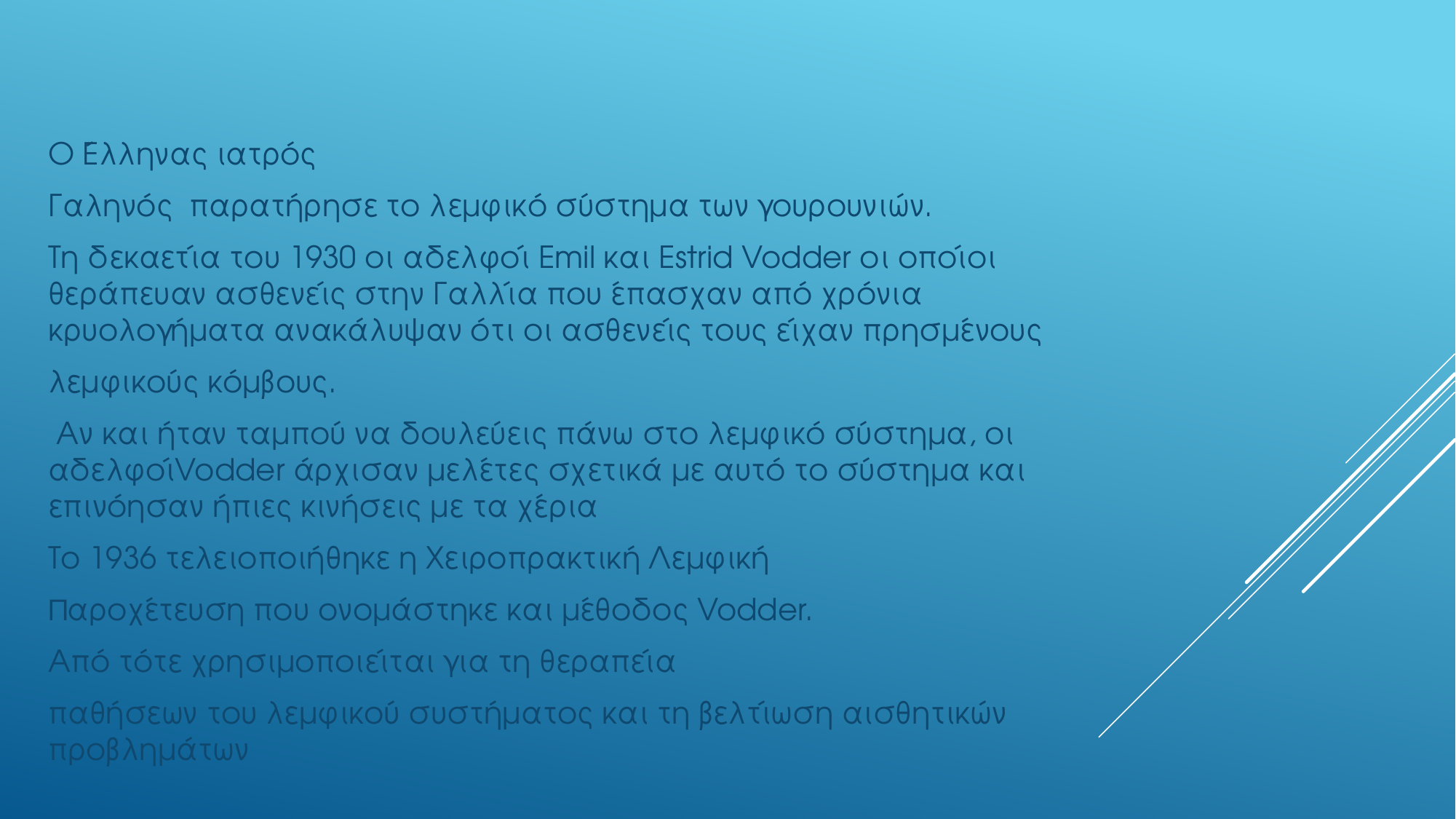

Ο Έλληνας ιατρός
Γαληνός  παρατήρησε το λεμφικό σύστημα των γουρουνιών.
Τη δεκαετία του 1930 οι αδελφοί Emil και Estrid Vodder οι οποίοι θεράπευαν ασθενείς στην Γαλλία που έπασχαν από χρόνια κρυολογήματα ανακάλυψαν ότι οι ασθενείς τους είχαν πρησμένους
λεμφικούς κόμβους.
 Αν και ήταν ταμπού να δουλεύεις πάνω στο λεμφικό σύστημα, οι αδελφοίVodder άρχισαν μελέτες σχετικά με αυτό το σύστημα και επινόησαν ήπιες κινήσεις με τα χέρια
Το 1936 τελειοποιήθηκε η Χειροπρακτική Λεμφική
Παροχέτευση που ονομάστηκε και μέθοδος Vodder.
Από τότε χρησιμοποιείται για τη θεραπεία
παθήσεων του λεμφικού συστήματος και τη βελτίωση αισθητικών προβλημάτων